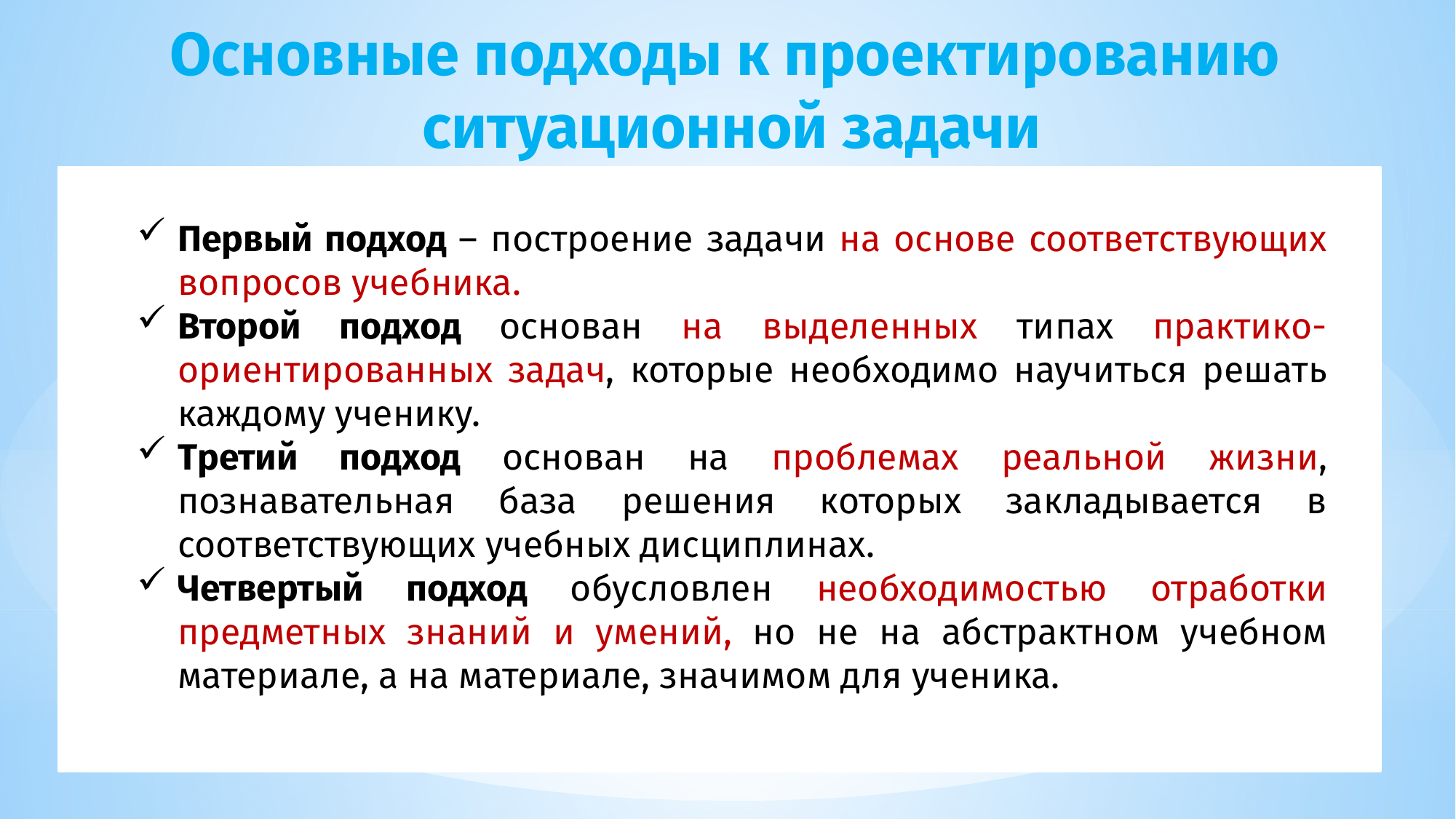

Основные подходы к проектированию
ситуационной задачи
Первый подход – построение задачи на основе соответствующих вопросов учебника.
Второй подход основан на выделенных типах практико-ориентированных задач, которые необходимо научиться решать каждому ученику.
Третий подход основан на проблемах реальной жизни, познавательная база решения которых закладывается в соответствующих учебных дисциплинах.
Четвертый подход обусловлен необходимостью отработки предметных знаний и умений, но не на абстрактном учебном материале, а на материале, значимом для ученика.
Первый подход – построение задачи на основе соответствующих вопросов учебника.
Второй подход основан на выделенных типах практико-ориентированных задач, которые необходимо научиться решать каждому ученику.
Третий подход основан на проблемах реальной жизни, познавательная база решения которых закладывается в соответствующих учебных дисциплинах.
Четвертый подход обусловлен необходимостью отработки предметных знаний и умений, но не на абстрактном учебном материале, а на материале, значимом для ученика.
#